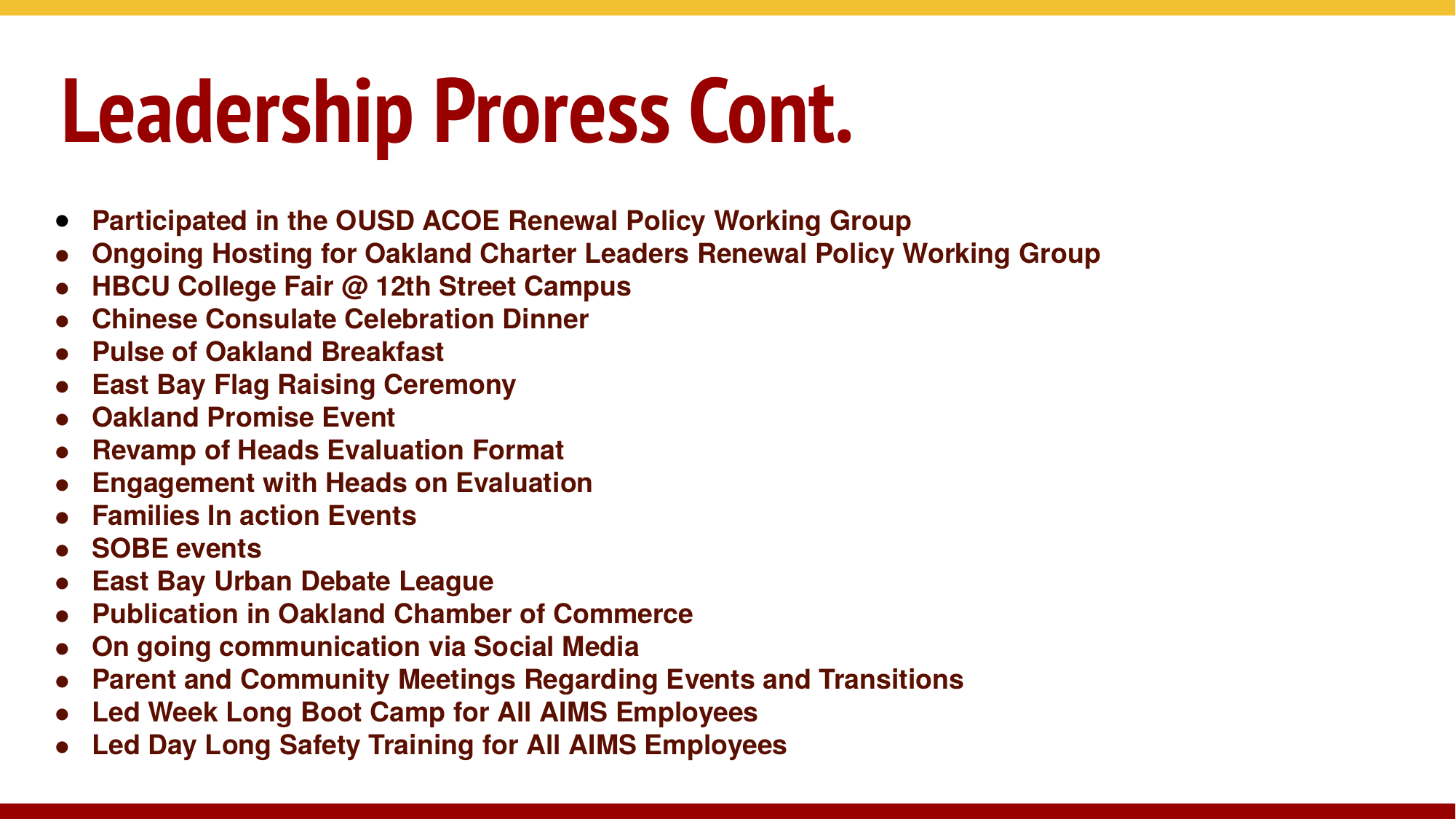

# Leadership Proress Cont.
Participated in the OUSD ACOE Renewal Policy Working Group
Ongoing Hosting for Oakland Charter Leaders Renewal Policy Working Group
HBCU College Fair @ 12th Street Campus
Chinese Consulate Celebration Dinner
Pulse of Oakland Breakfast
East Bay Flag Raising Ceremony
Oakland Promise Event
Revamp of Heads Evaluation Format
Engagement with Heads on Evaluation
Families In action Events
SOBE events
East Bay Urban Debate League
Publication in Oakland Chamber of Commerce
On going communication via Social Media
Parent and Community Meetings Regarding Events and Transitions
Led Week Long Boot Camp for All AIMS Employees
Led Day Long Safety Training for All AIMS Employees